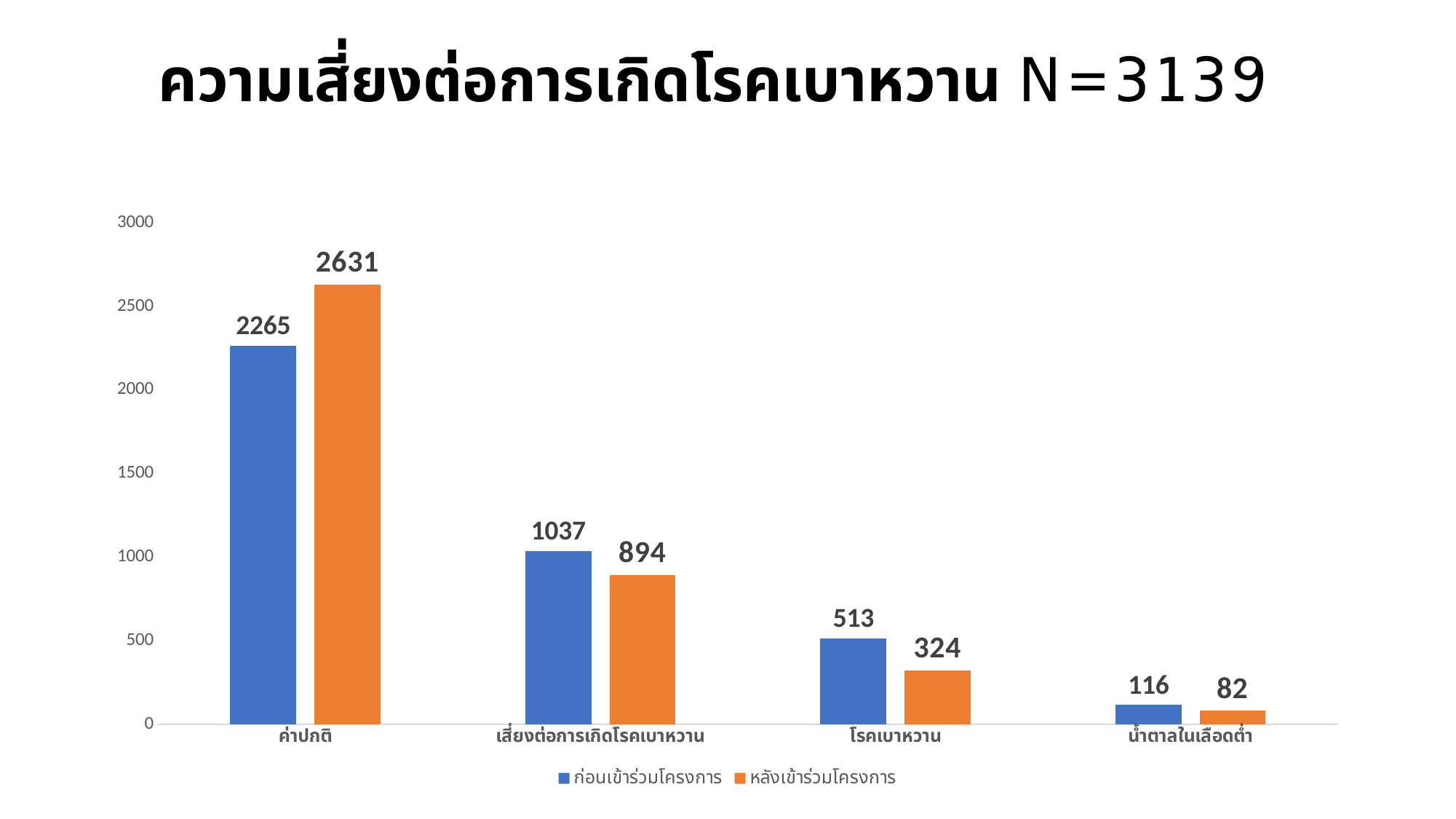

# ความเสี่ยงต่อการเกิดโรคเบาหวาน N=3139

### Chart

| Category | ก่อนเข้าร่วมโครงการ | หลังเข้าร่วมโครงการ |
|---|---|---|
| ค่าปกติ | 2265.0 | 2631.0 |
| เสี่ยงต่อการเกิดโรคเบาหวาน | 1037.0 | 894.0 |
| โรคเบาหวาน | 513.0 | 324.0 |
| น้ำตาลในเลือดต่ำ | 116.0 | 82.0 |